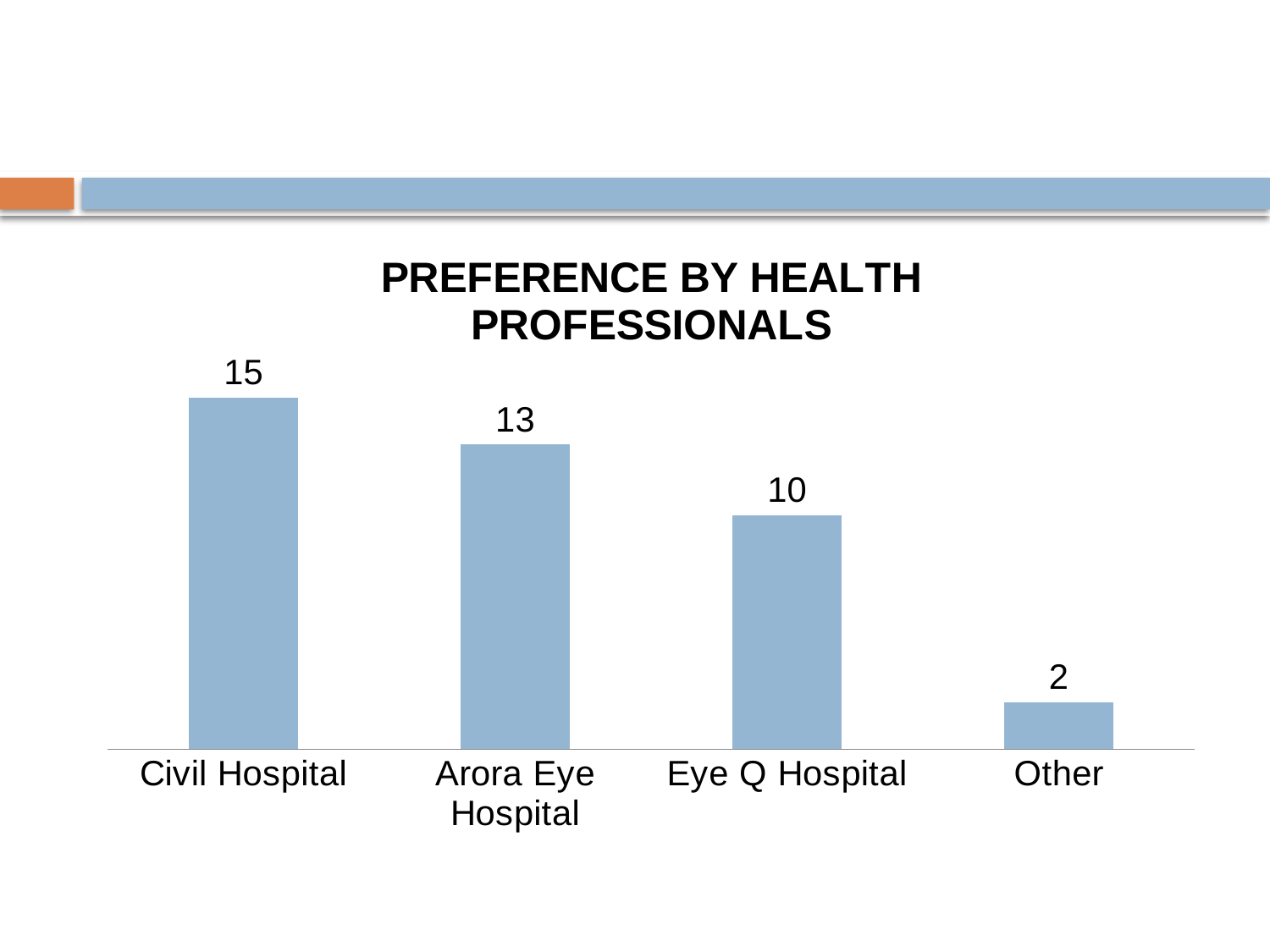

#

### Chart: PREFERENCE BY HEALTH PROFESSIONALS

| Category |  |
|---|---|
| Civil Hospital | 15.0 |
| Arora Eye Hospital | 13.0 |
| Eye Q Hospital | 10.0 |
| Other | 2.0 |